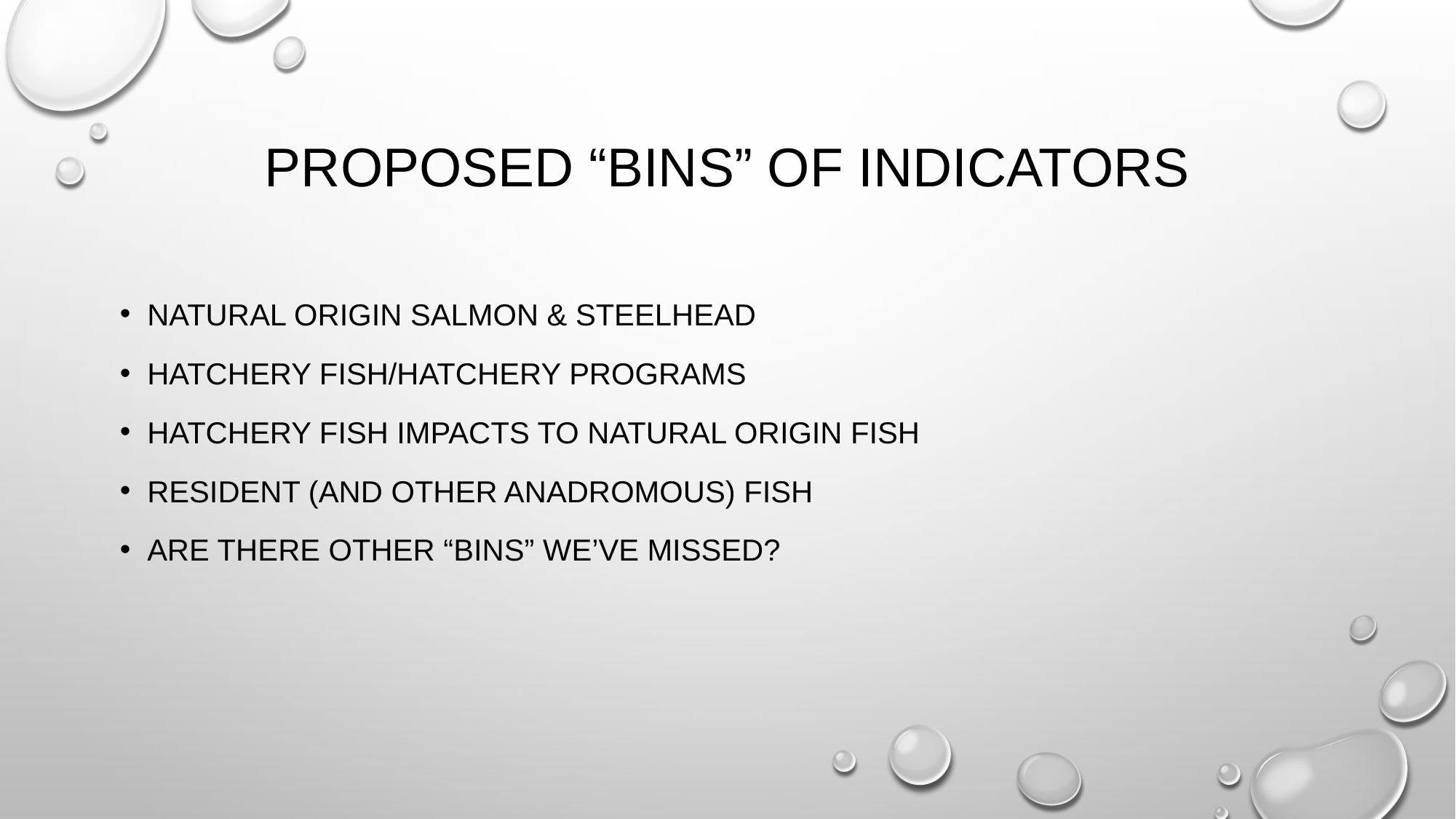

# Proposed “bins” of indicators
natural origin salmon & steelhead
Hatchery fish/hatchery programs
Hatchery fish impacts to Natural Origin Fish
Resident (and other anadromous) fish
Are there Other “bins” we’ve missed?